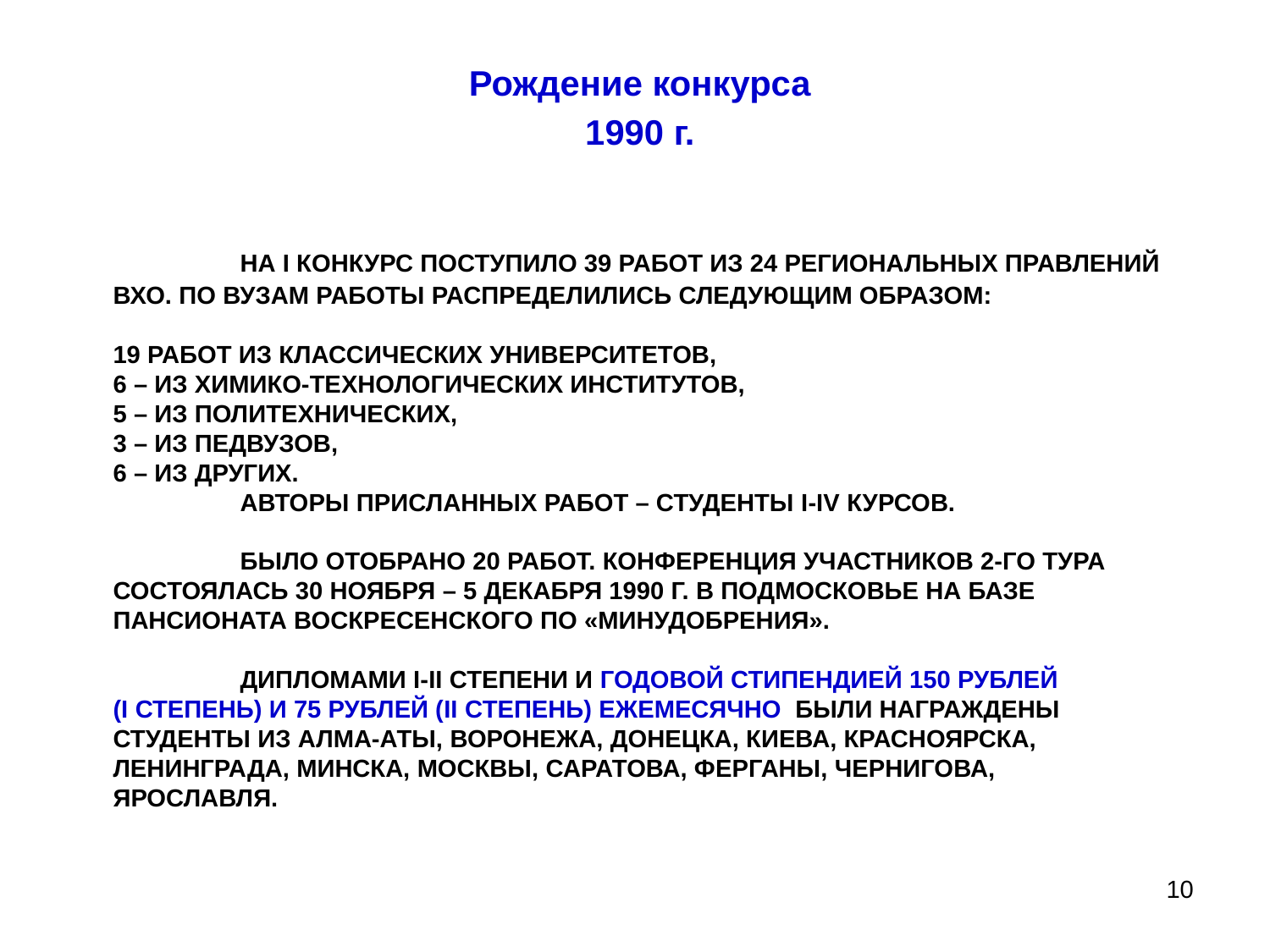

Рождение конкурса
1990 г.
# На I конкурс поступило 39 работ из 24 региональных правлений ВХО. По ВУЗам работы распределились следующим образом: 19 работ из классических университетов, 6 – из химико-технологических институтов, 5 – из политехнических, 3 – из педвузов, 6 – из других. Авторы присланных работ – студенты I-IV курсов. было отобрано 20 работ. Конференция участников 2-го тура состоялась 30 ноября – 5 декабря 1990 г. в Подмосковье на базе пансионата Воскресенского ПО «Минудобрения». Дипломами I-II степени и годовой стипендией 150 рублей               (I степень) и 75 рублей (II степень) ежемесячно  были награждены студенты из Алма-Аты, Воронежа, Донецка, Киева, Красноярска, Ленинграда, Минска, Москвы, Саратова, Ферганы, Чернигова, Ярославля.
10